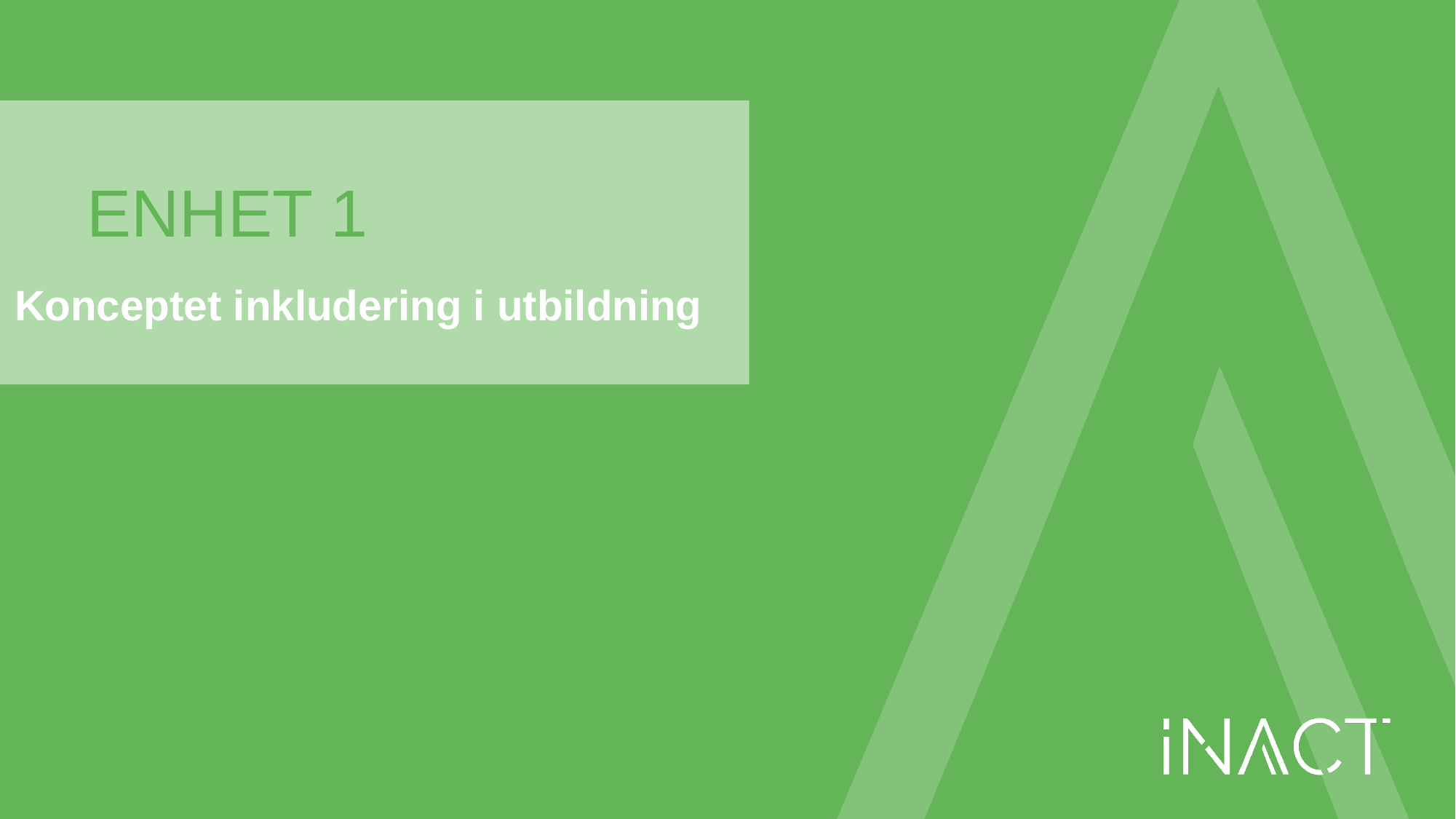

# ENHET 1
Konceptet inkludering i utbildning